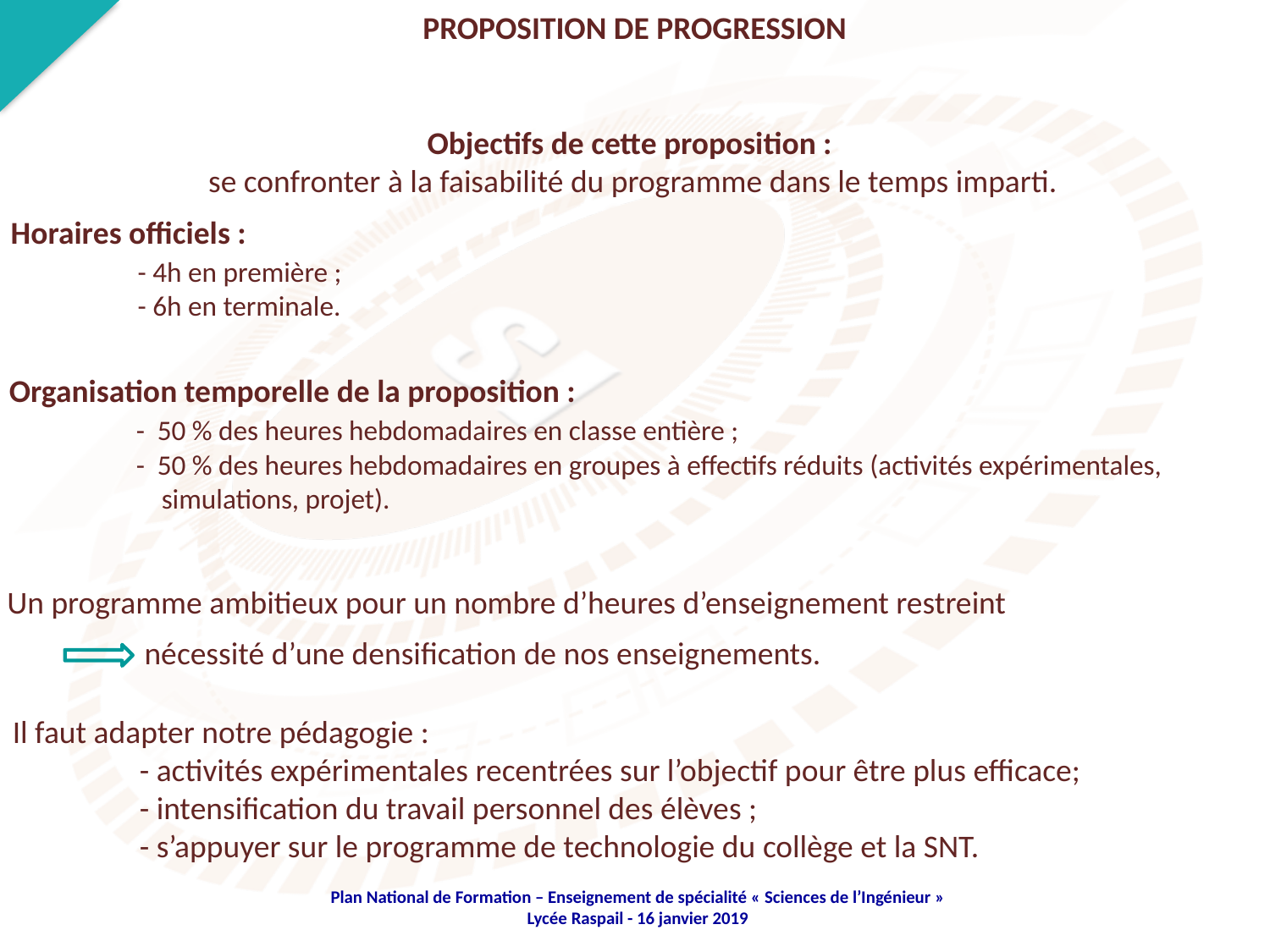

PROPOSITION DE PROGRESSION
Objectifs de cette proposition :
se confronter à la faisabilité du programme dans le temps imparti.
Horaires officiels :
	- 4h en première ;
	- 6h en terminale.

Organisation temporelle de la proposition :
	-  50 % des heures hebdomadaires en classe entière ;
	-  50 % des heures hebdomadaires en groupes à effectifs réduits (activités expérimentales, 	    simulations, projet).

Un programme ambitieux pour un nombre d’heures d’enseignement restreint
	 nécessité d’une densification de nos enseignements.

Il faut adapter notre pédagogie :
	- activités expérimentales recentrées sur l’objectif pour être plus efficace;
	- intensification du travail personnel des élèves ;
	- s’appuyer sur le programme de technologie du collège et la SNT.